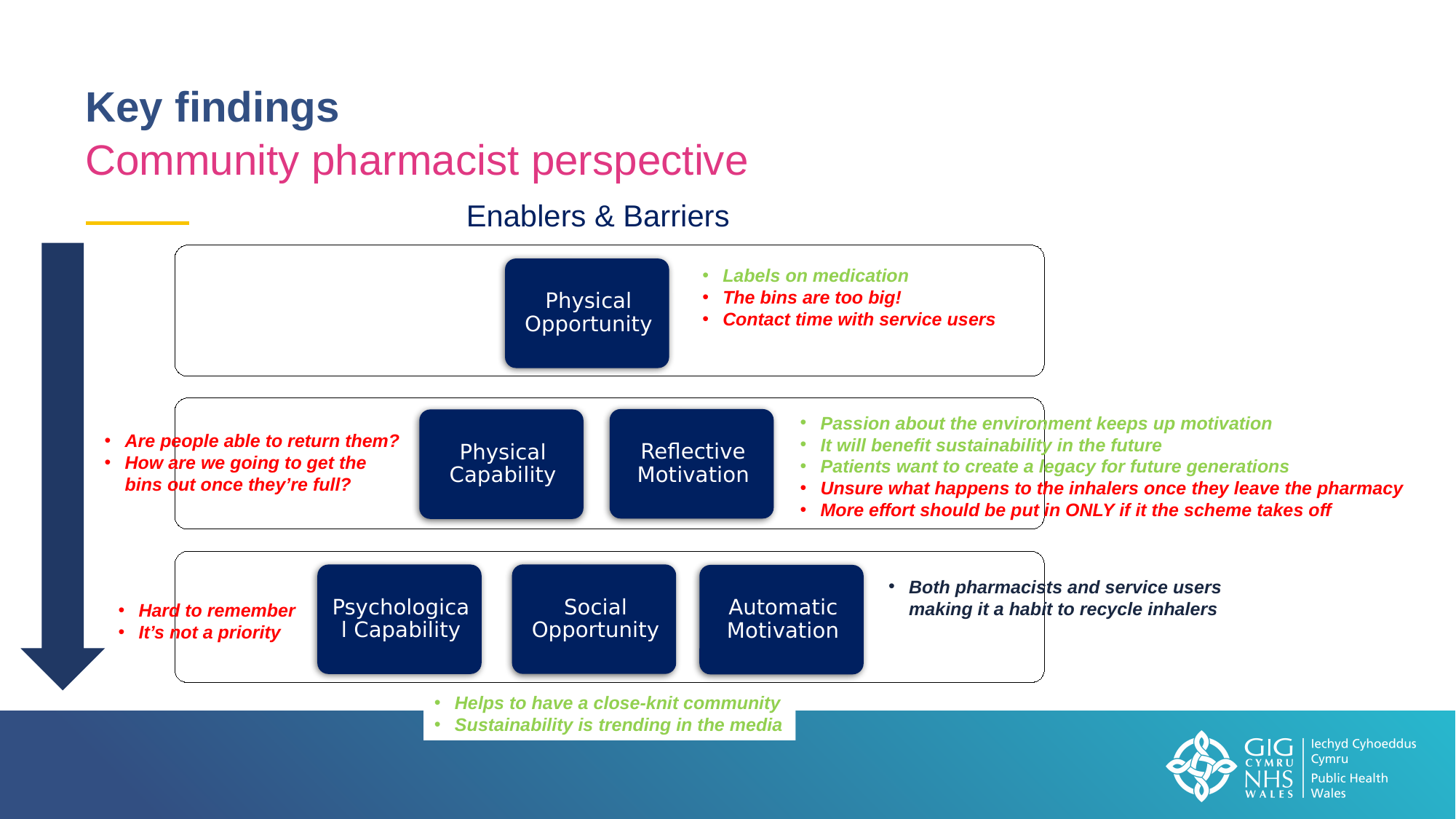

Key findings
Community pharmacist perspective

Physical Opportunity
Physical Capability
Psychological Capability
Social Opportunity
Reflective Motivation
Automatic Motivation
Enablers & Barriers

Labels on medication
The bins are too big!
Contact time with service users
Passion about the environment keeps up motivation
It will benefit sustainability in the future
Patients want to create a legacy for future generations
Unsure what happens to the inhalers once they leave the pharmacy
More effort should be put in ONLY if it the scheme takes off
Are people able to return them?
How are we going to get the bins out once they’re full?
Both pharmacists and service users making it a habit to recycle inhalers
Hard to remember
It’s not a priority
Helps to have a close-knit community
Sustainability is trending in the media